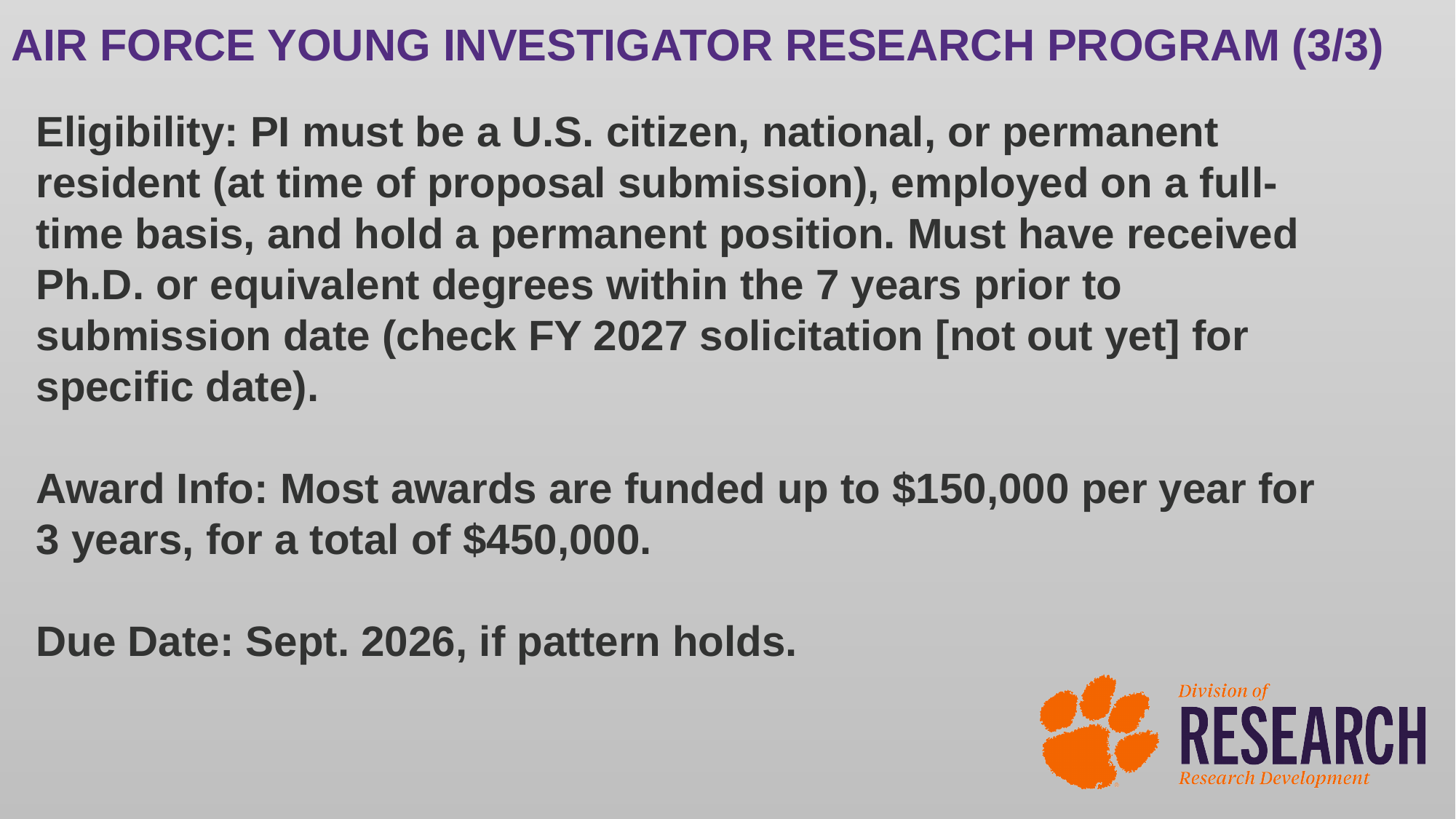

AIR FORCE YOUNG INVESTIGATOR RESEARCH PROGRAM (3/3)
Eligibility: PI must be a U.S. citizen, national, or permanent resident (at time of proposal submission), employed on a full-time basis, and hold a permanent position. Must have received Ph.D. or equivalent degrees within the 7 years prior to submission date (check FY 2027 solicitation [not out yet] for specific date).

Award Info: Most awards are funded up to $150,000 per year for 3 years, for a total of $450,000.

Due Date: Sept. 2026, if pattern holds.